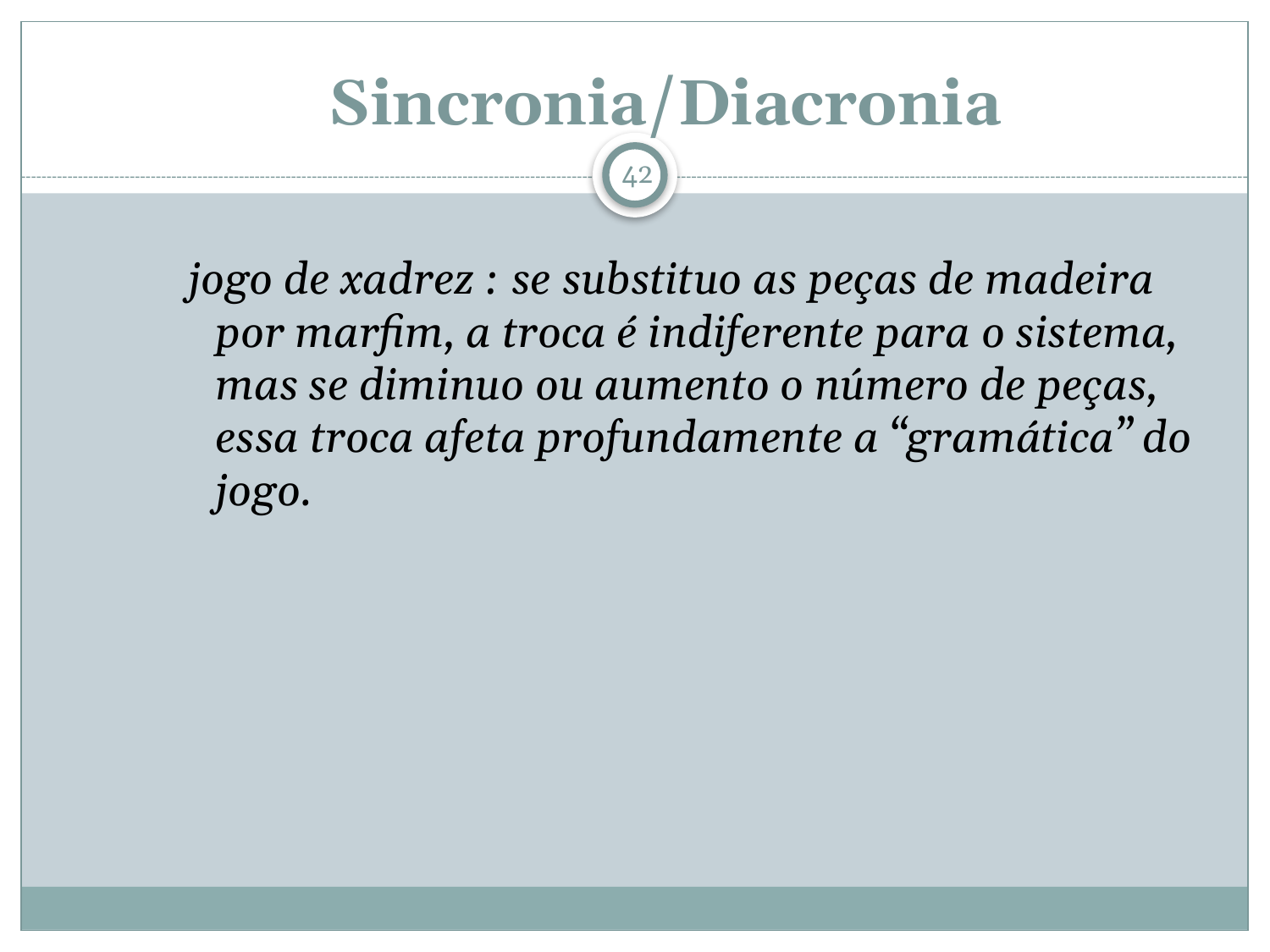

# Sincronia/Diacronia
42

 jogo de xadrez : se substituo as peças de madeira por marfim, a troca é indiferente para o sistema, mas se diminuo ou aumento o número de peças, essa troca afeta profundamente a “gramática” do jogo.